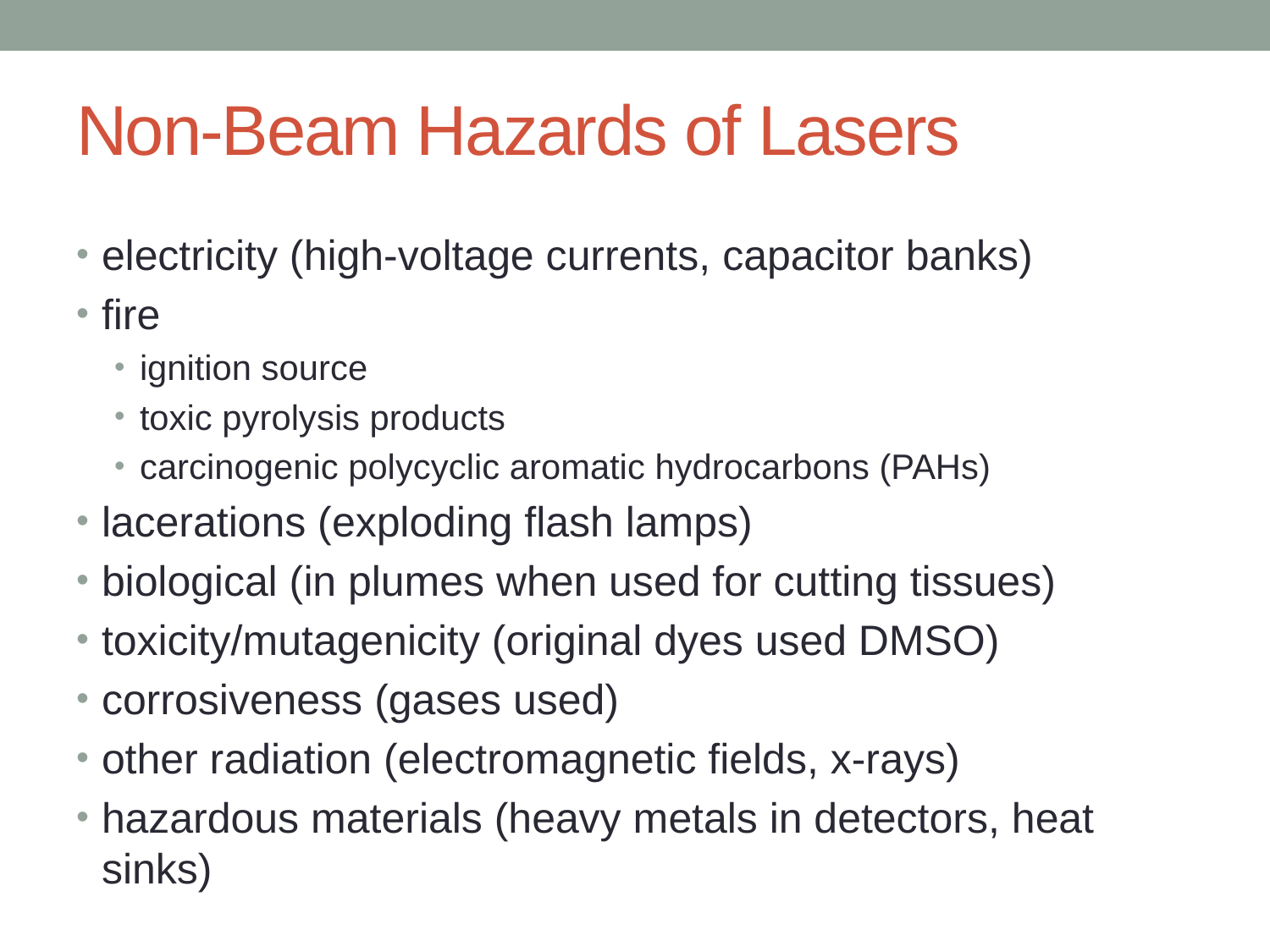

# Non-Beam Hazards of Lasers
electricity (high-voltage currents, capacitor banks)
fire
ignition source
toxic pyrolysis products
carcinogenic polycyclic aromatic hydrocarbons (PAHs)
lacerations (exploding flash lamps)
biological (in plumes when used for cutting tissues)
toxicity/mutagenicity (original dyes used DMSO)
corrosiveness (gases used)
other radiation (electromagnetic fields, x-rays)
hazardous materials (heavy metals in detectors, heat sinks)